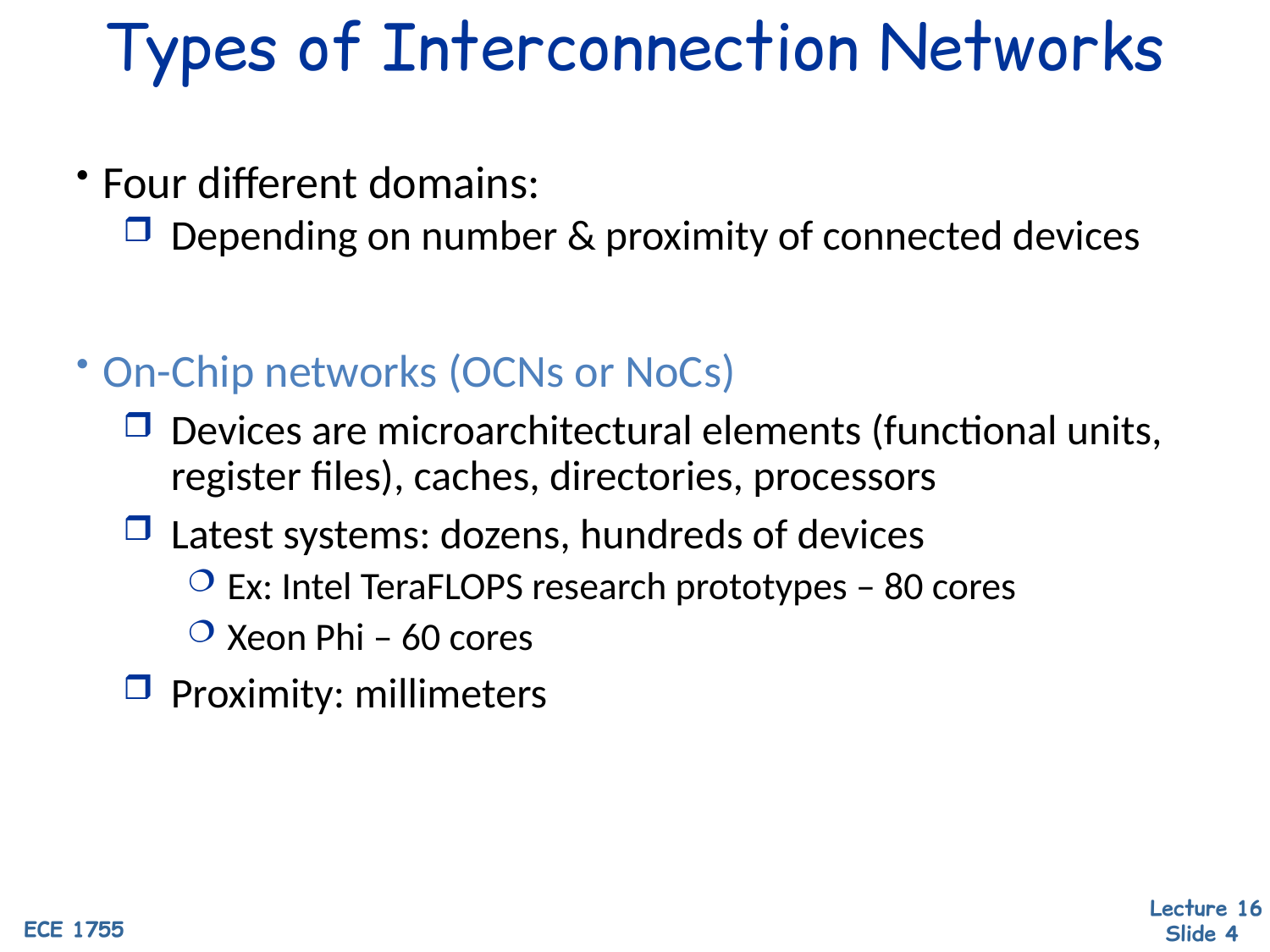

# Types of Interconnection Networks
Four different domains:
Depending on number & proximity of connected devices

On-Chip networks (OCNs or NoCs)
Devices are microarchitectural elements (functional units, register files), caches, directories, processors
Latest systems: dozens, hundreds of devices
Ex: Intel TeraFLOPS research prototypes – 80 cores
Xeon Phi – 60 cores
Proximity: millimeters